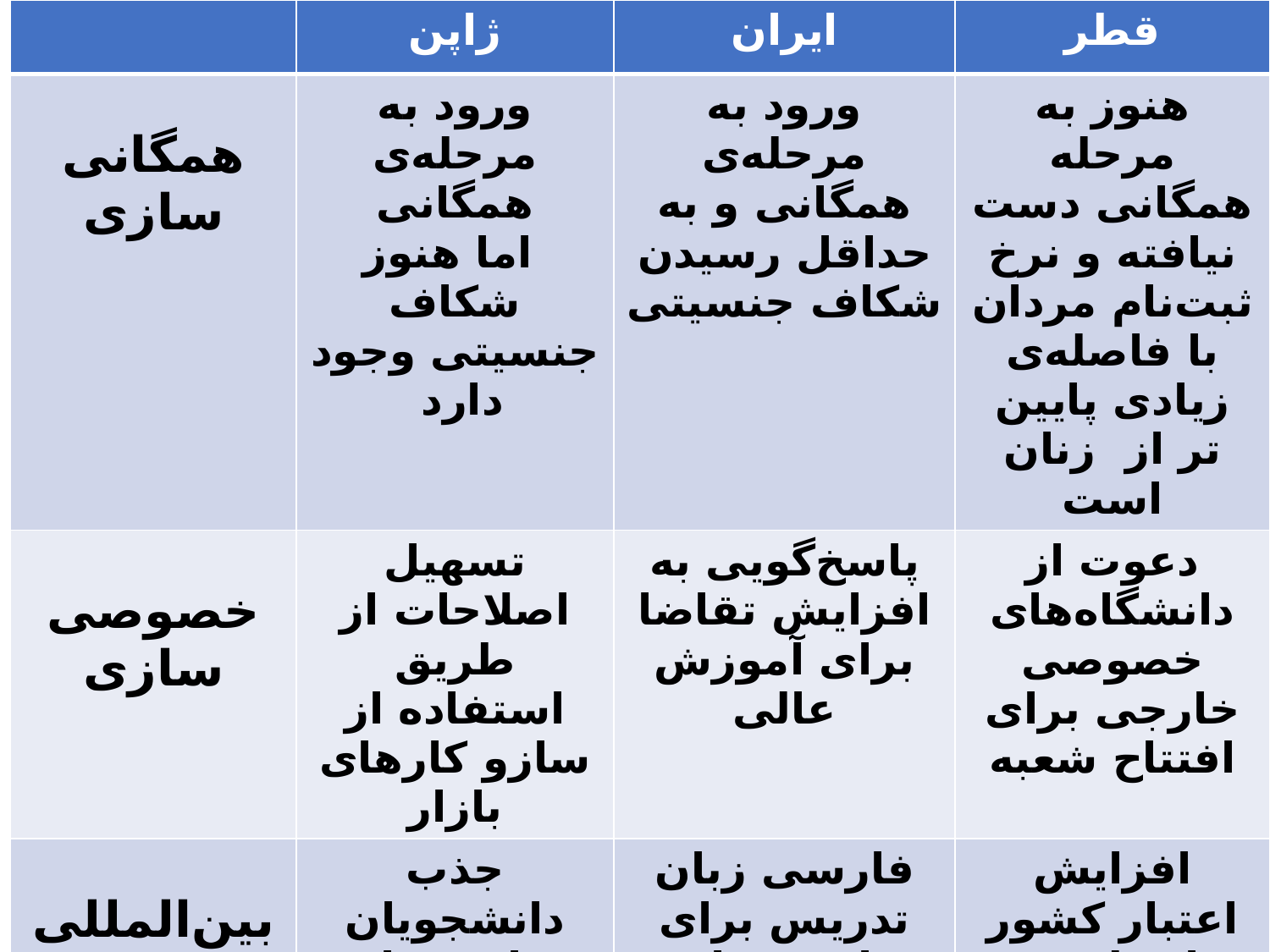

|  | ژاپن | ایران | قطر |
| --- | --- | --- | --- |
| همگانی سازی | ورود به مرحله‌ی همگانی اما هنوز شکاف جنسیتی وجود دارد | ورود به مرحله‌ی همگانی و به حداقل رسیدن شکاف جنسیتی | هنوز به مرحله همگانی دست نیافته و نرخ ثبت‌نام مردان با فاصله‌ی زیادی پایین تر از زنان است |
| خصوصی‌سازی | تسهیل اصلاحات از طریق استفاده از سازو کارهای بازار | پاسخ‌گویی به افزایش تقاضا برای آموزش عالی | دعوت از دانشگاه‌های خصوصی خارجی برای افتتاح شعبه |
| بین‌المللی سازی | جذب دانشجویان خارجی از طریق دوره‌های انگلیسی | فارسی زبان تدریس برای دانشجویان خارجی و انگلیسی برای دانشجویان ایرانی | افزایش اعتبار کشور از طریق دعوت از پردیس‌های بین‌المللی دانشگاه‌های خارجی |
39